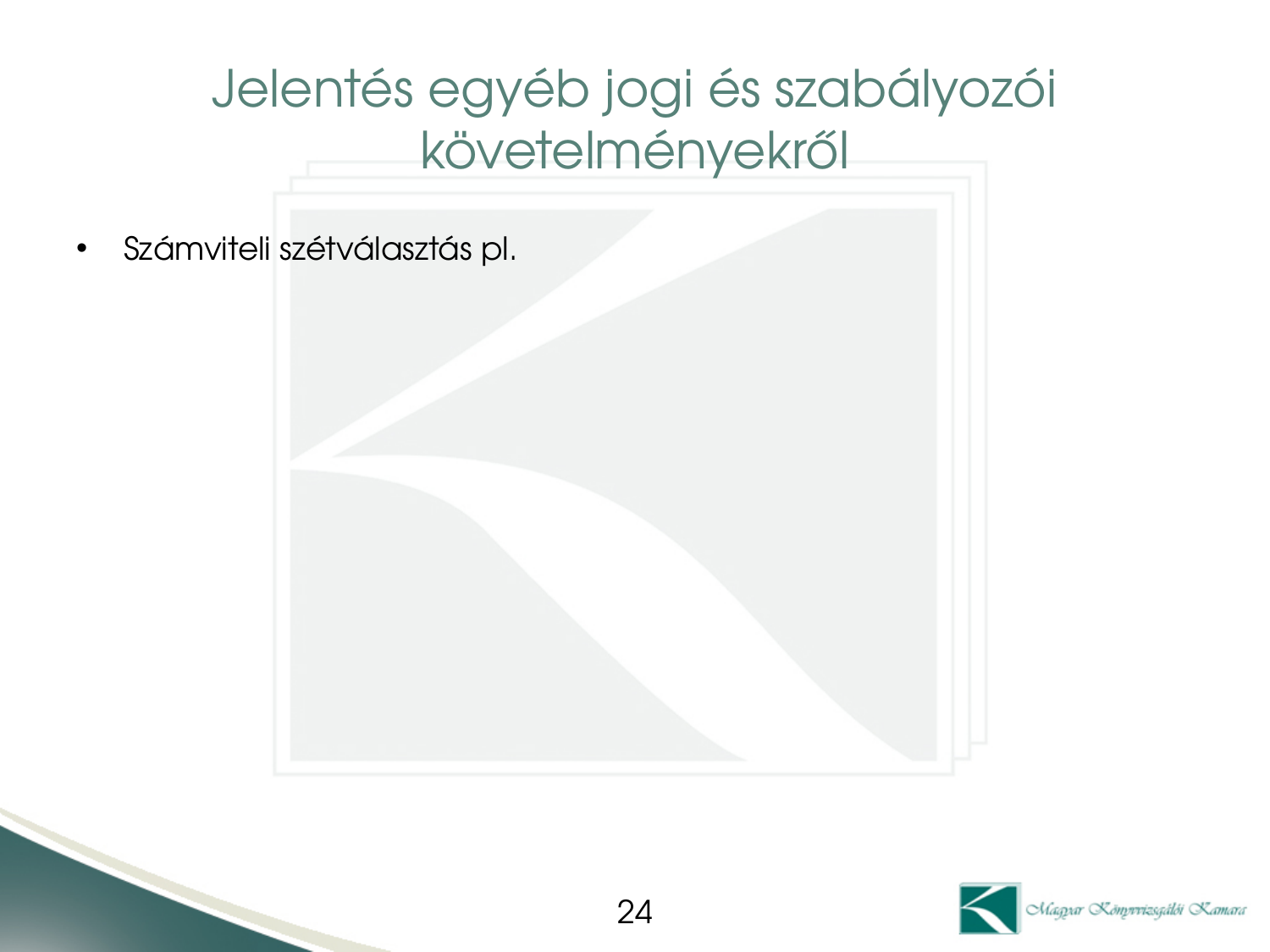

# Jelentés egyéb jogi és szabályozói követelményekről
Számviteli szétválasztás pl.
24